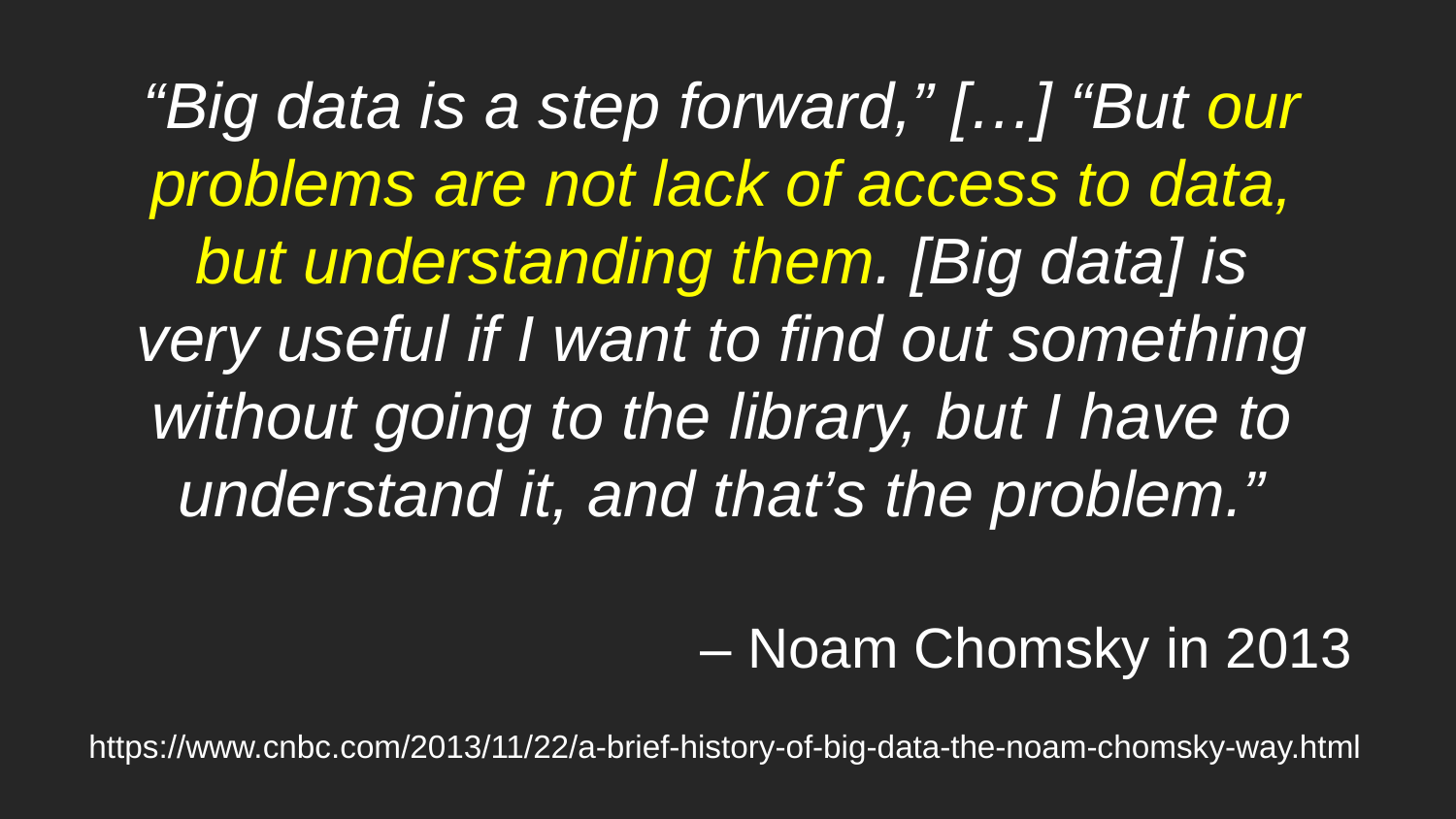

“Big data is a step forward,” […] “But our problems are not lack of access to data, but understanding them. [Big data] is very useful if I want to find out something without going to the library, but I have to understand it, and that’s the problem.”
– Noam Chomsky in 2013
https://www.cnbc.com/2013/11/22/a-brief-history-of-big-data-the-noam-chomsky-way.html